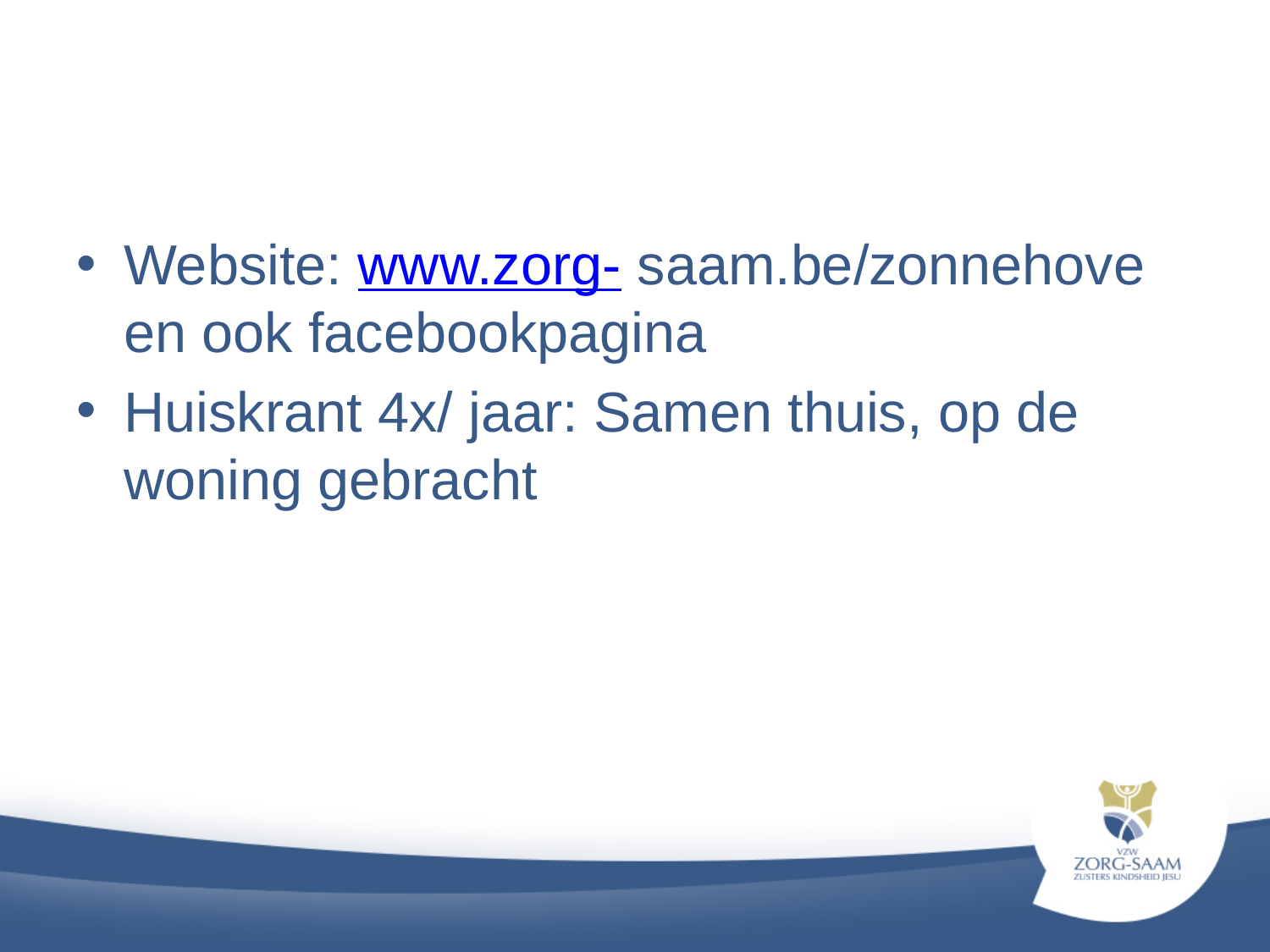

#
Website: www.zorg- saam.be/zonnehove en ook facebookpagina
Huiskrant 4x/ jaar: Samen thuis, op de woning gebracht